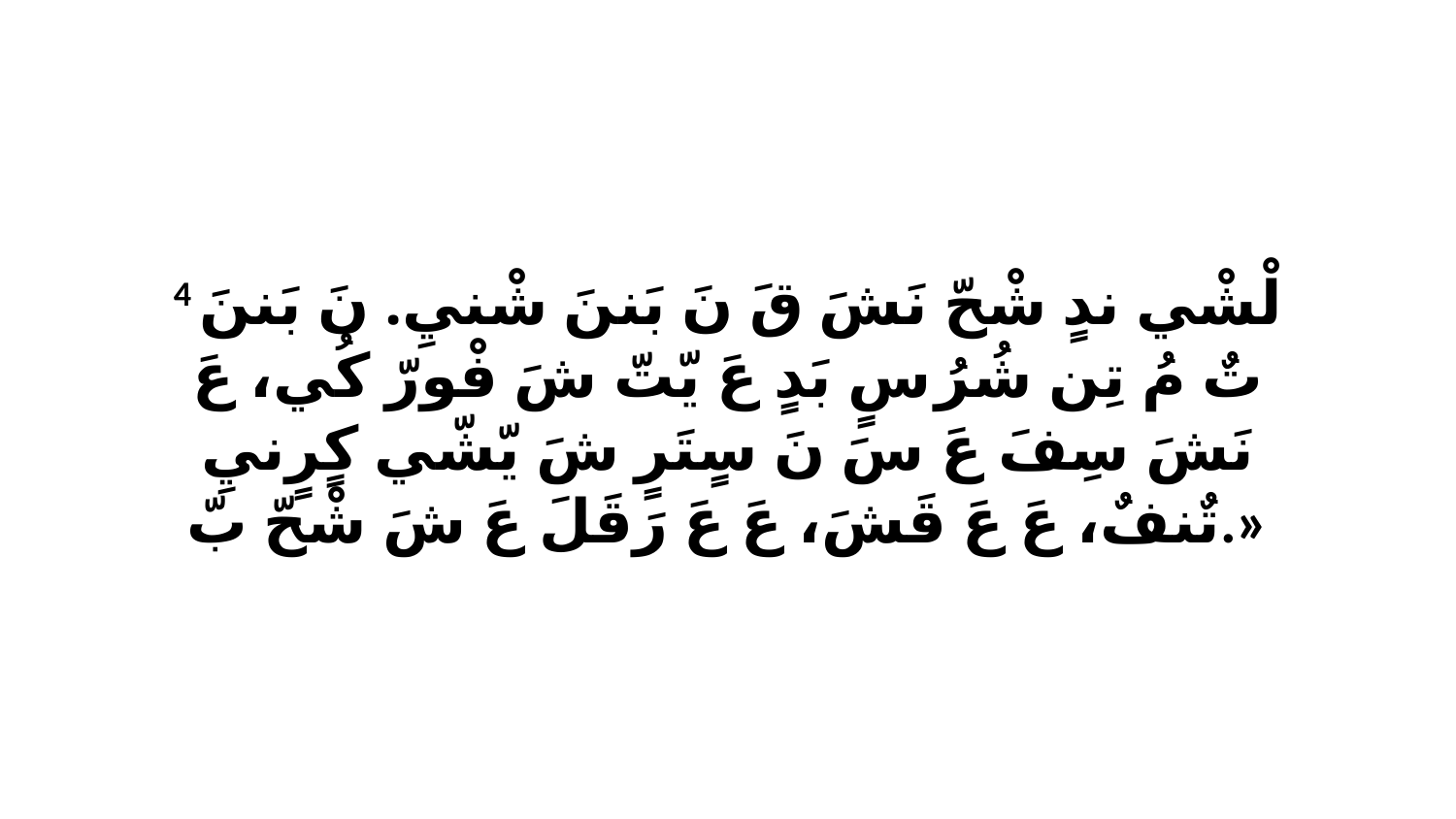

4 لْشْي ندٍ شْحّ نَشَ قَ نَ بَننَ شْنيِ. نَ بَننَ تٌ مُ تِن شُرُ سٍ بَدٍ عَ يّتّ شَ فْورّ كُي، عَ نَشَ سِفَ عَ سَ نَ سٍتَرٍ شَ يّشّي كٍرٍنيِ تٌنفٌ، عَ عَ قَشَ، عَ عَ رَقَلَ عَ شَ شْحّ بّ.»